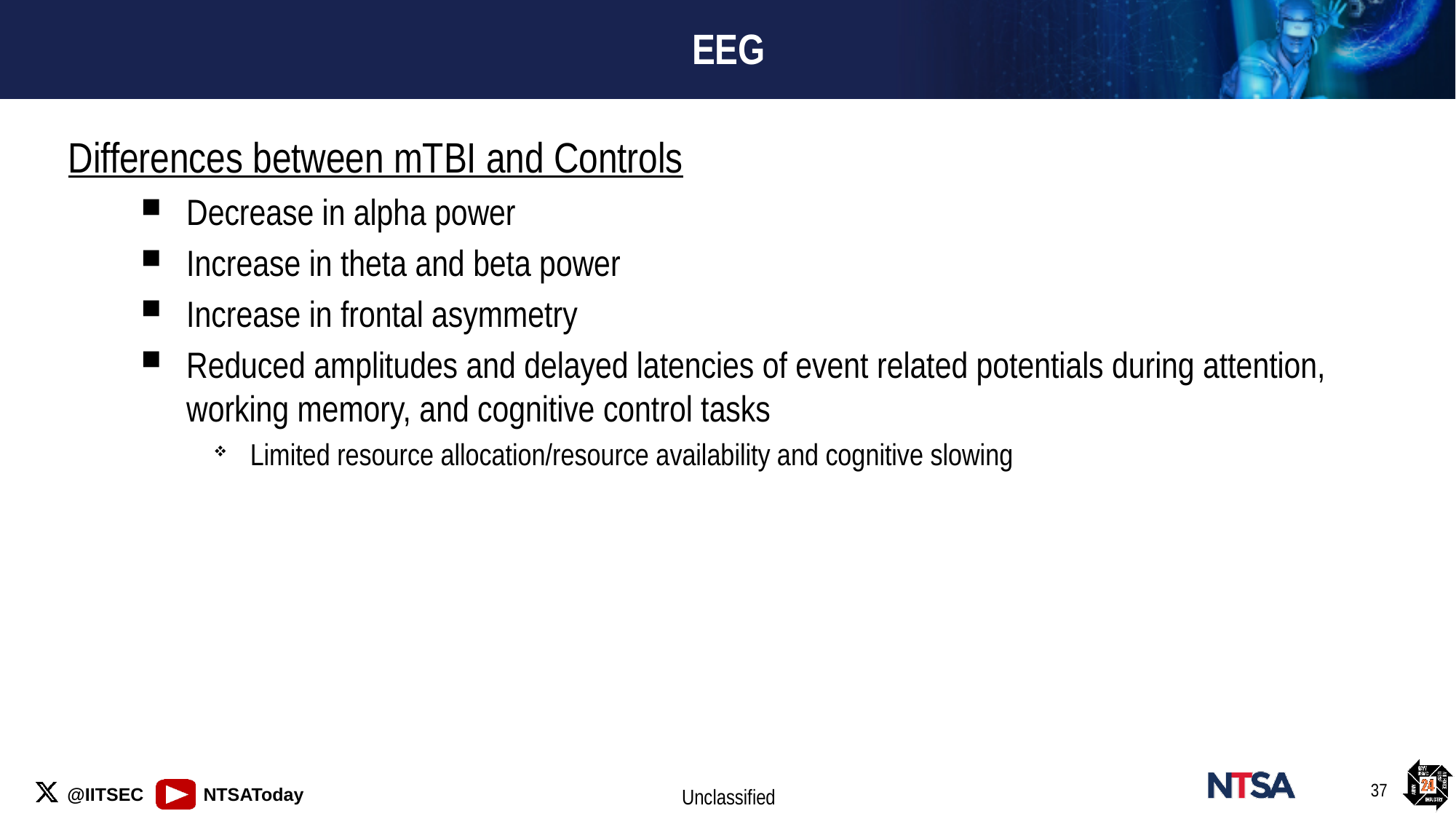

# EEG
Differences between mTBI and Controls
Decrease in alpha power
Increase in theta and beta power
Increase in frontal asymmetry
Reduced amplitudes and delayed latencies of event related potentials during attention, working memory, and cognitive control tasks
Limited resource allocation/resource availability and cognitive slowing

37